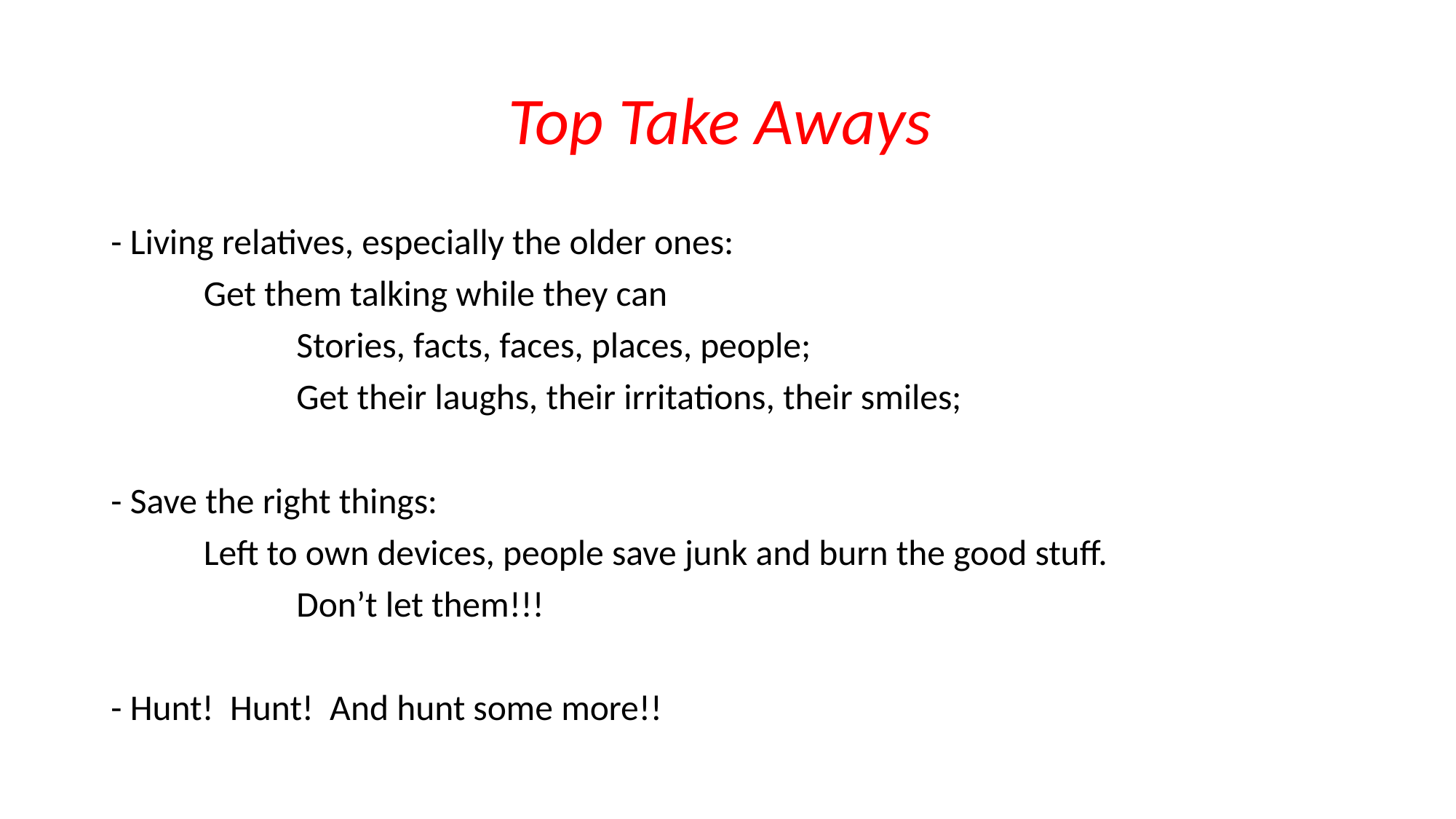

# Top Take Aways
- Living relatives, especially the older ones:
	Get them talking while they can
		Stories, facts, faces, places, people;
		Get their laughs, their irritations, their smiles;

- Save the right things:
	Left to own devices, people save junk and burn the good stuff.
		Don’t let them!!!

- Hunt!  Hunt!  And hunt some more!!